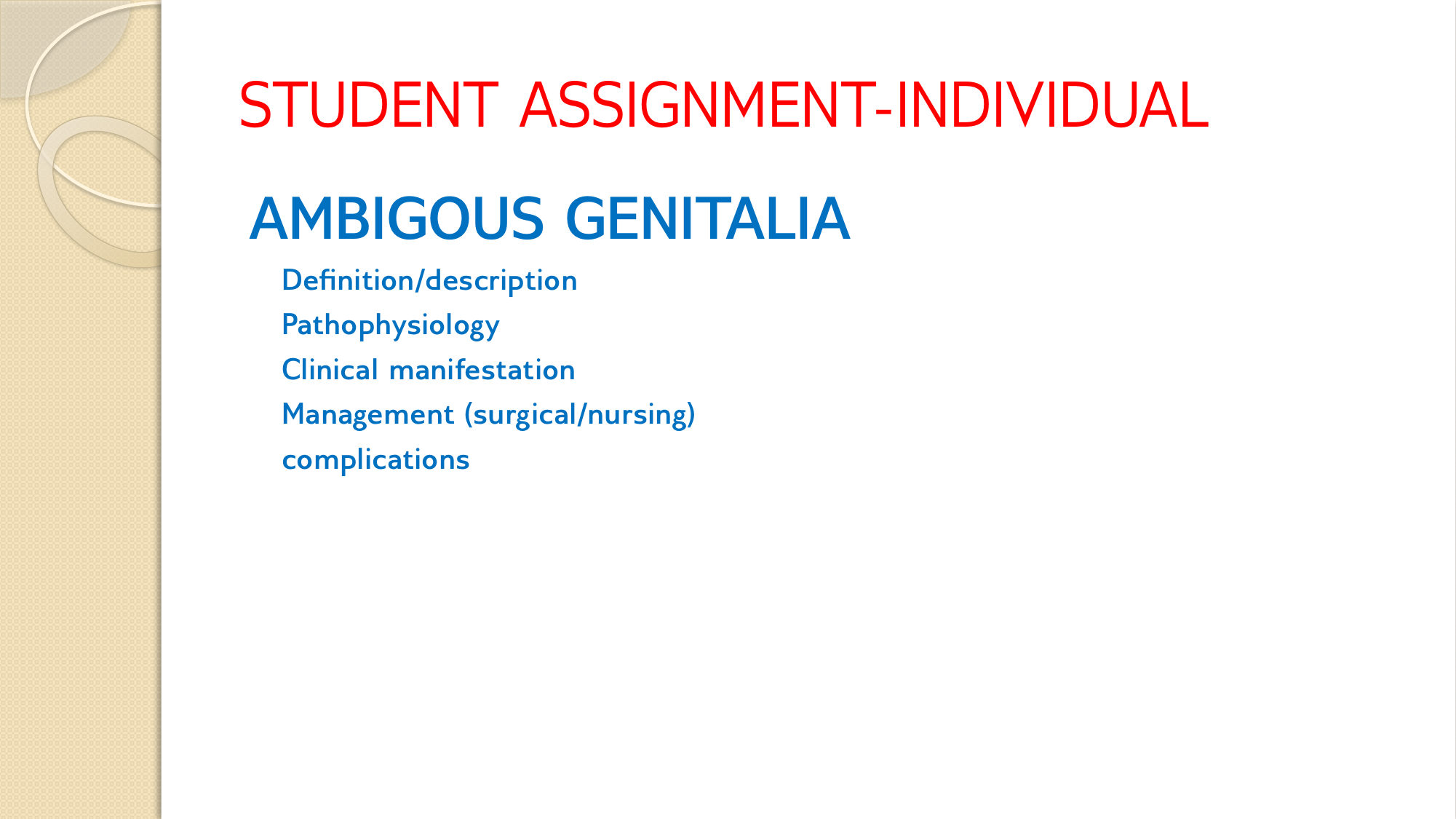

# STUDENT ASSIGNMENT-INDIVIDUAL
AMBIGOUS GENITALIA
Definition/description
Pathophysiology
Clinical manifestation
Management (surgical/nursing)
complications